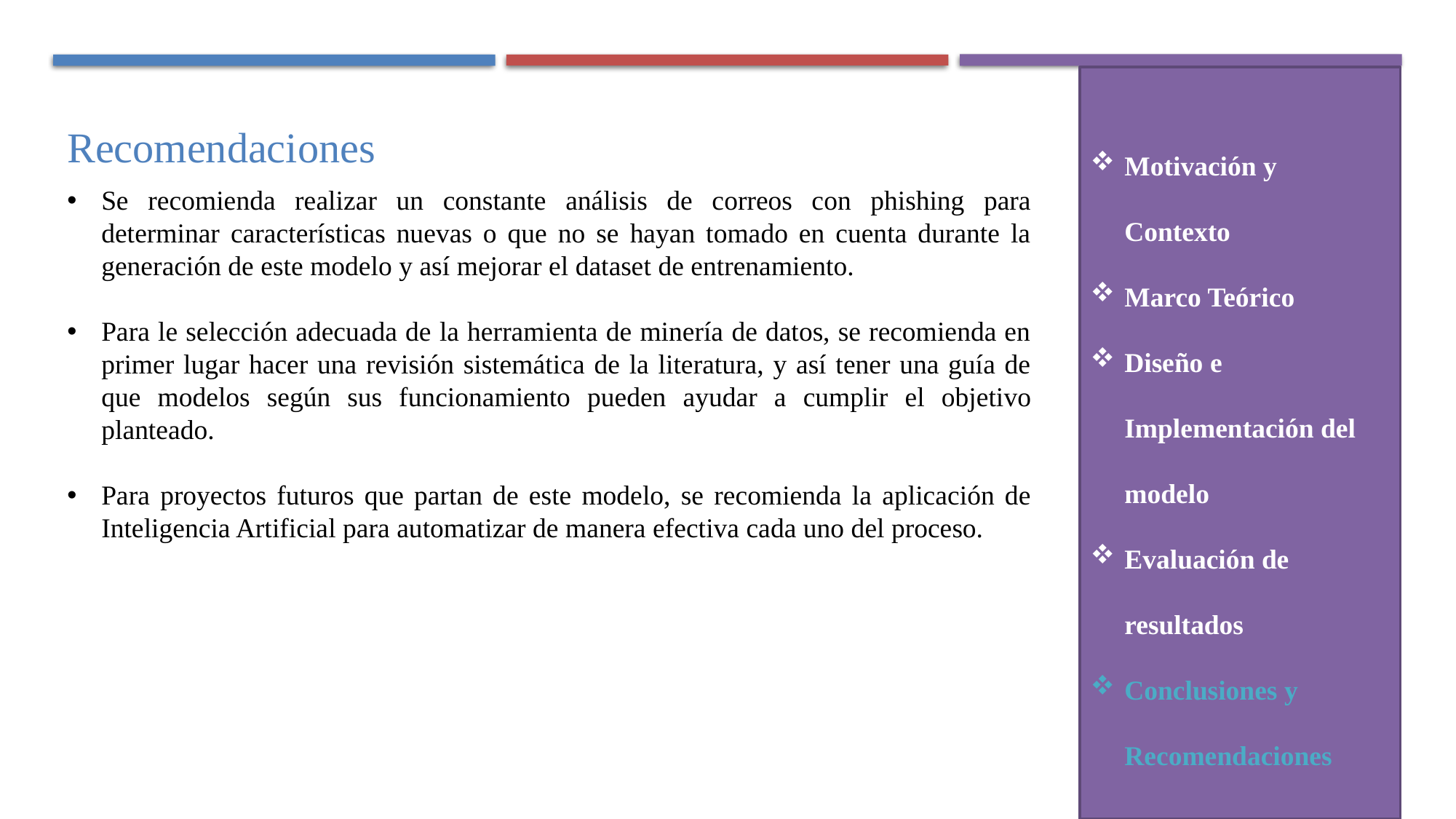

Motivación y Contexto
Marco Teórico
Diseño e Implementación del modelo
Evaluación de resultados
Conclusiones y Recomendaciones
Recomendaciones
Se recomienda realizar un constante análisis de correos con phishing para determinar características nuevas o que no se hayan tomado en cuenta durante la generación de este modelo y así mejorar el dataset de entrenamiento.

Para le selección adecuada de la herramienta de minería de datos, se recomienda en primer lugar hacer una revisión sistemática de la literatura, y así tener una guía de que modelos según sus funcionamiento pueden ayudar a cumplir el objetivo planteado.

Para proyectos futuros que partan de este modelo, se recomienda la aplicación de Inteligencia Artificial para automatizar de manera efectiva cada uno del proceso.